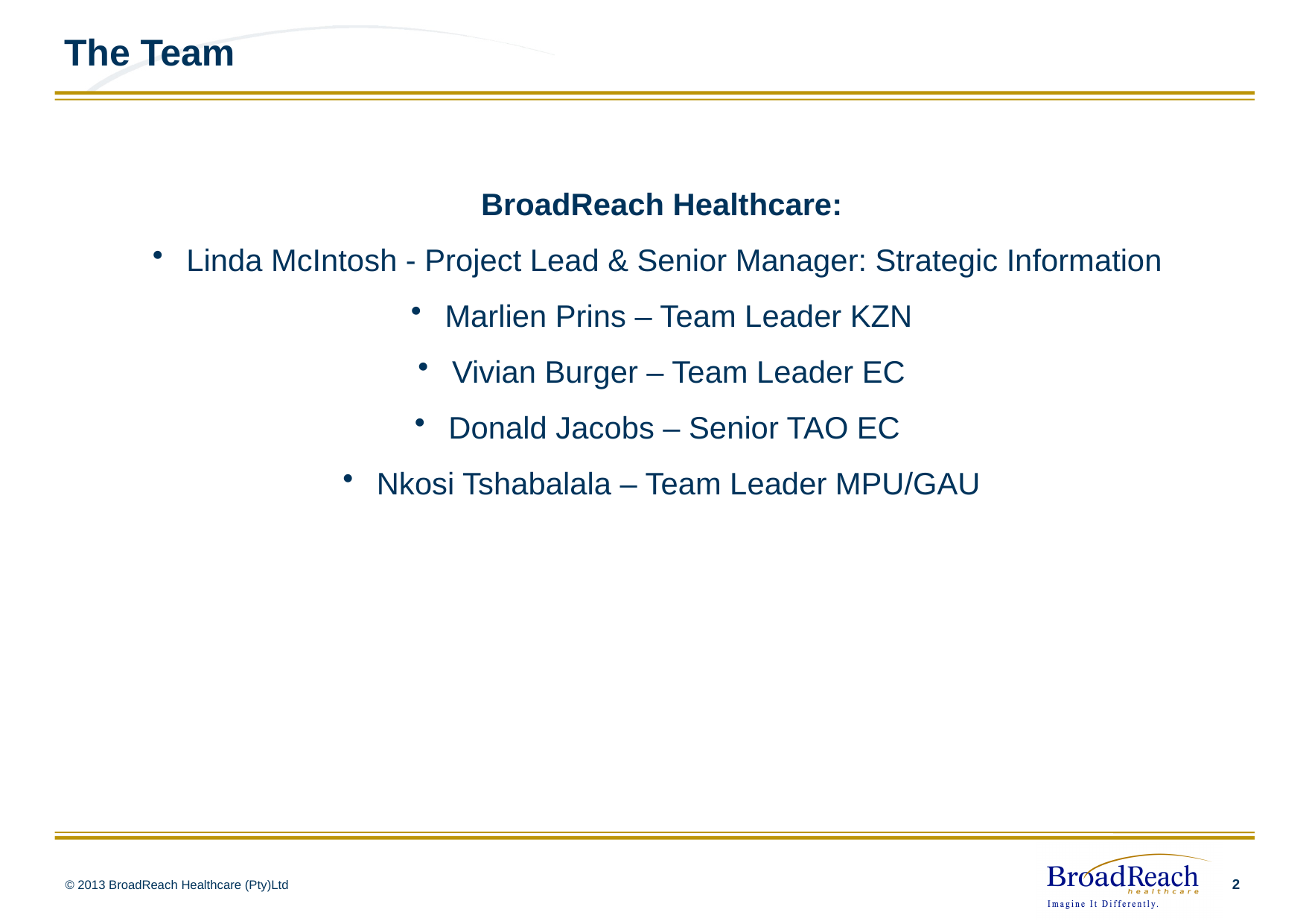

The Team
BroadReach Healthcare:
Linda McIntosh - Project Lead & Senior Manager: Strategic Information
Marlien Prins – Team Leader KZN
Vivian Burger – Team Leader EC
Donald Jacobs – Senior TAO EC
Nkosi Tshabalala – Team Leader MPU/GAU